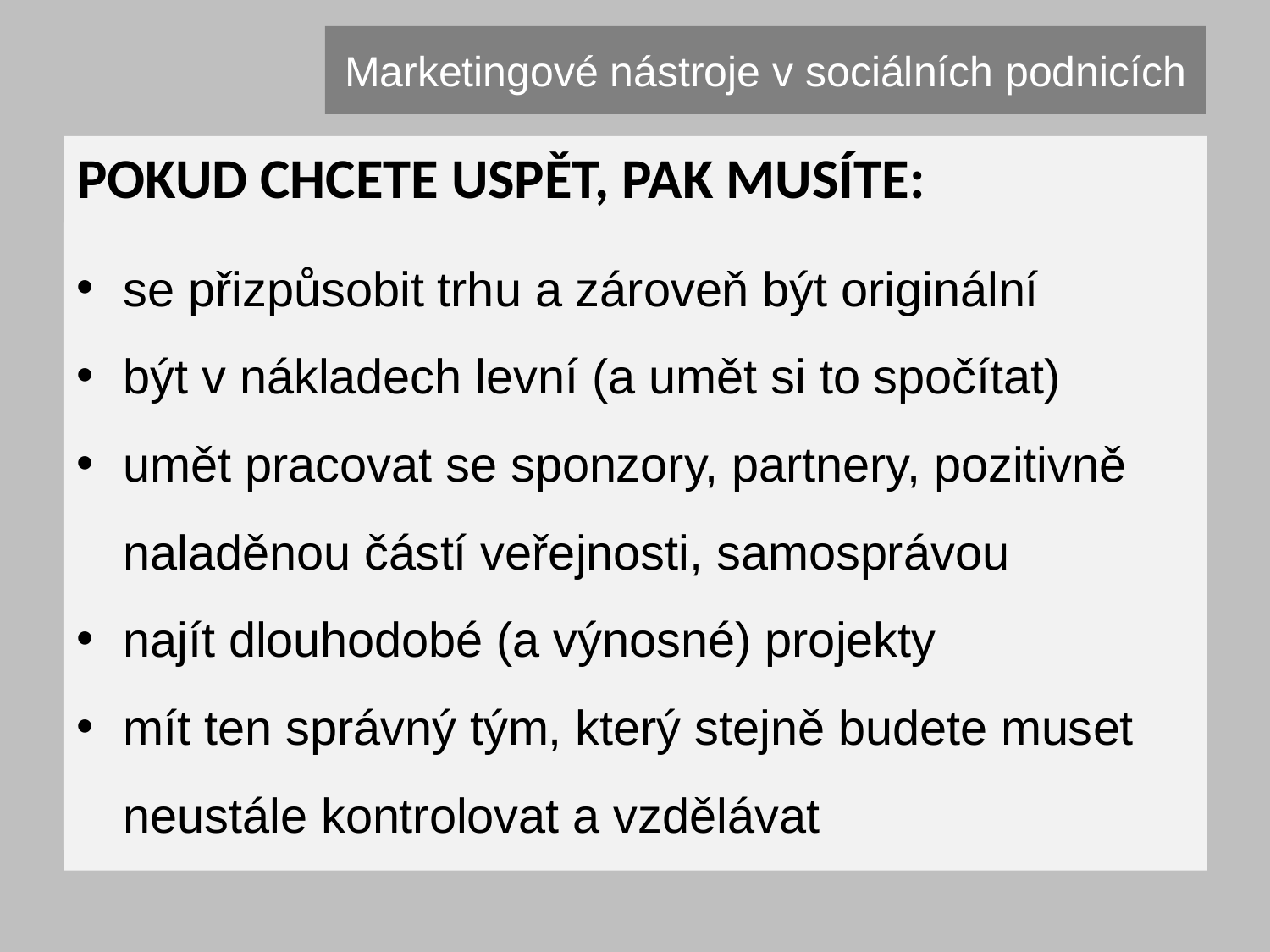

# Marketingové nástroje v sociálních podnicích
POKUD CHCETE USPĚT, PAK MUSÍTE:
se přizpůsobit trhu a zároveň být originální
být v nákladech levní (a umět si to spočítat)
umět pracovat se sponzory, partnery, pozitivně naladěnou částí veřejnosti, samosprávou
najít dlouhodobé (a výnosné) projekty
mít ten správný tým, který stejně budete muset neustále kontrolovat a vzdělávat